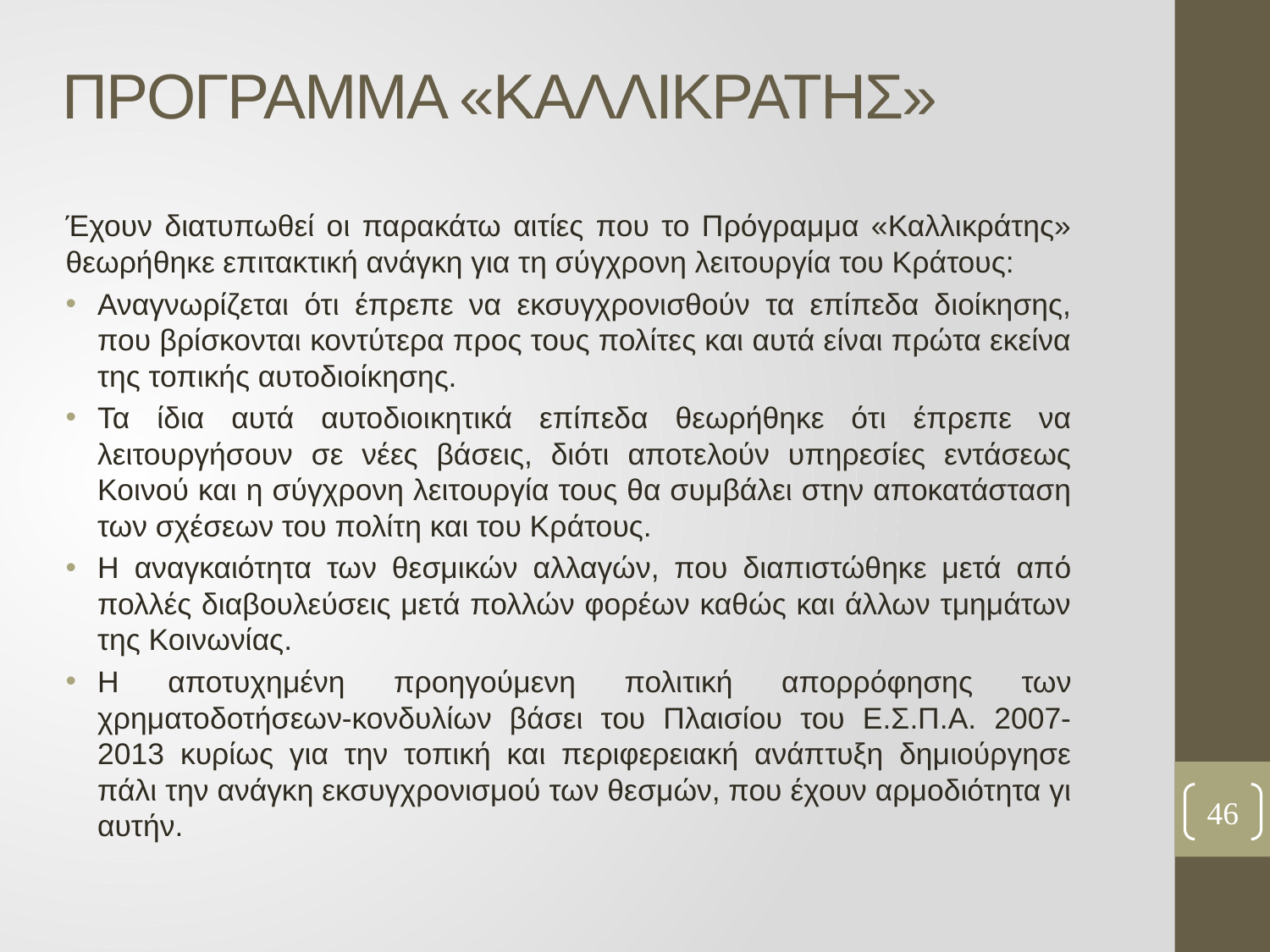

# ΠΡΟΓΡΑΜΜΑ «ΚΑΛΛΙΚΡΑΤΗΣ»
Έχουν διατυπωθεί οι παρακάτω αιτίες που το Πρόγραμμα «Καλλικράτης» θεωρήθηκε επιτακτική ανάγκη για τη σύγχρονη λειτουργία του Κράτους:
Αναγνωρίζεται ότι έπρεπε να εκσυγχρονισθούν τα επίπεδα διοίκησης, που βρίσκονται κοντύτερα προς τους πολίτες και αυτά είναι πρώτα εκείνα της τοπικής αυτοδιοίκησης.
Τα ίδια αυτά αυτοδιοικητικά επίπεδα θεωρήθηκε ότι έπρεπε να λειτουργήσουν σε νέες βάσεις, διότι αποτελούν υπηρεσίες εντάσεως Κοινού και η σύγχρονη λειτουργία τους θα συμβάλει στην αποκατάσταση των σχέσεων του πολίτη και του Κράτους.
Η αναγκαιότητα των θεσμικών αλλαγών, που διαπιστώθηκε μετά από πολλές διαβουλεύσεις μετά πολλών φορέων καθώς και άλλων τμημάτων της Κοινωνίας.
Η αποτυχημένη προηγούμενη πολιτική απορρόφησης των χρηματοδοτήσεων-κονδυλίων βάσει του Πλαισίου του Ε.Σ.Π.Α. 2007-2013 κυρίως για την τοπική και περιφερειακή ανάπτυξη δημιούργησε πάλι την ανάγκη εκσυγχρονισμού των θεσμών, που έχουν αρμοδιότητα γι αυτήν.
46